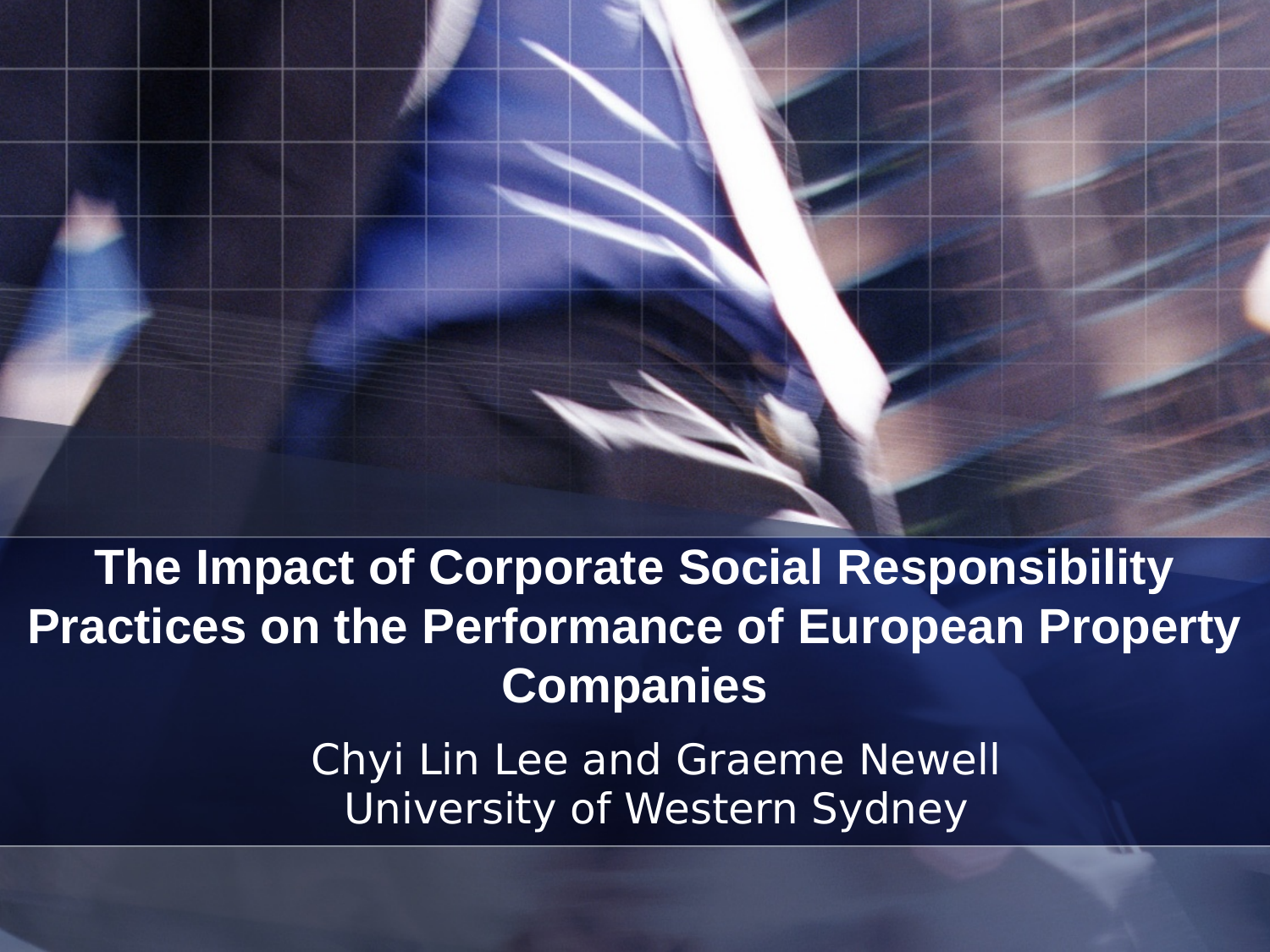

# The Impact of Corporate Social Responsibility Practices on the Performance of European Property Companies

Chyi Lin Lee and Graeme Newell
University of Western Sydney